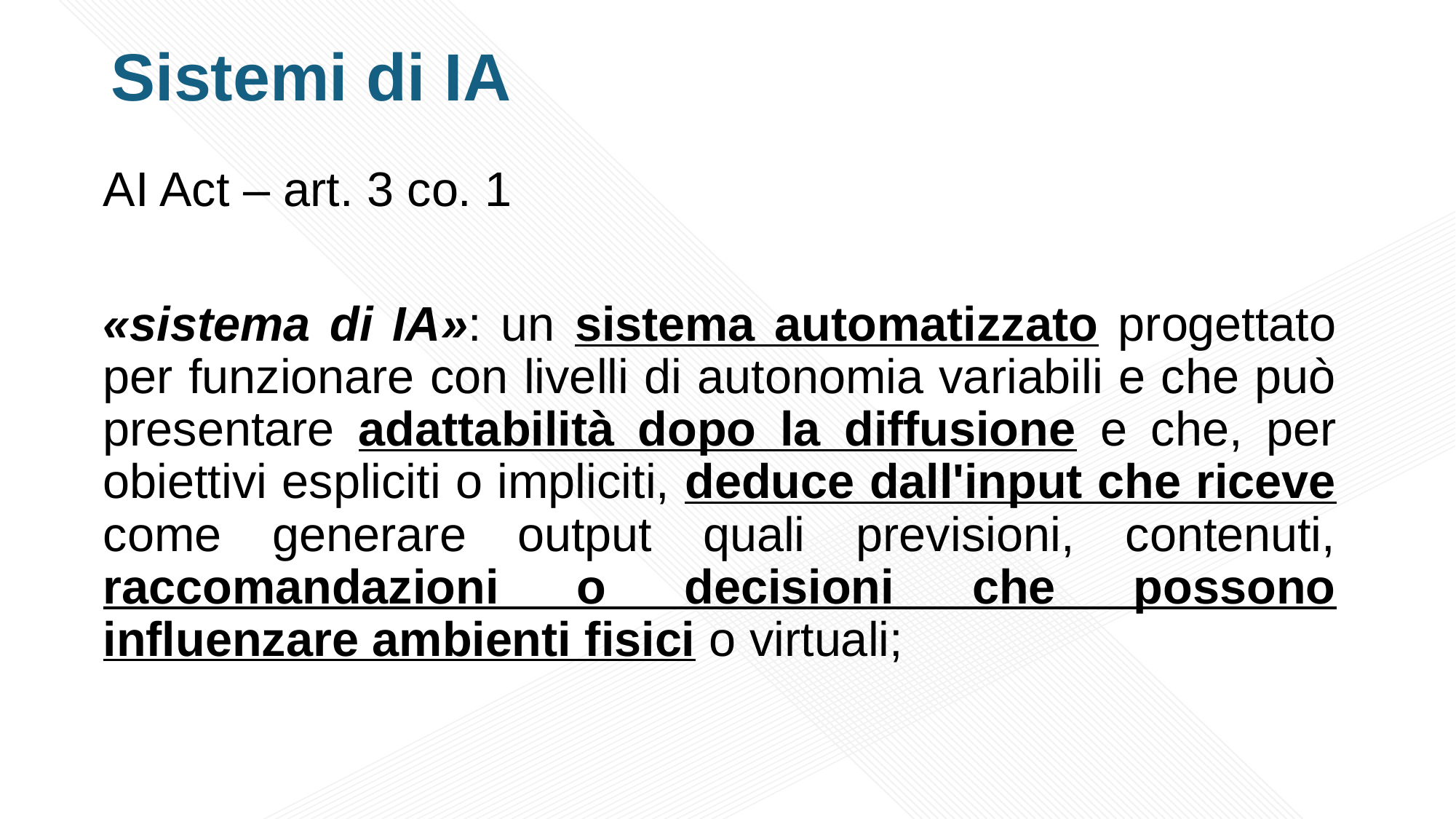

# Sistemi di IA
AI Act – art. 3 co. 1

«sistema di IA»: un sistema automatizzato progettato per funzionare con livelli di autonomia variabili e che può presentare adattabilità dopo la diffusione e che, per obiettivi espliciti o impliciti, deduce dall'input che riceve come generare output quali previsioni, contenuti, raccomandazioni o decisioni che possono influenzare ambienti fisici o virtuali;